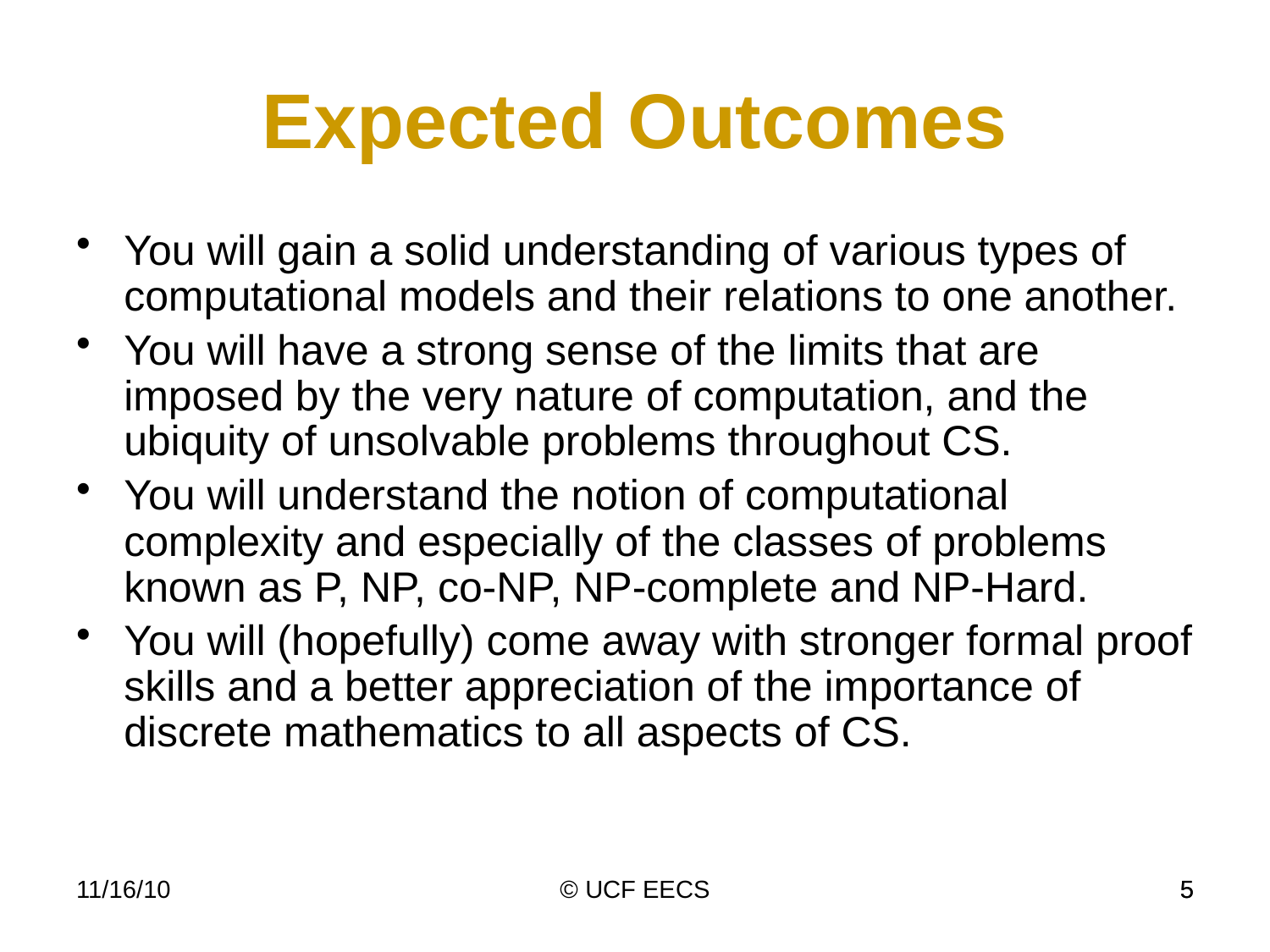

Expected Outcomes
You will gain a solid understanding of various types of computational models and their relations to one another.
You will have a strong sense of the limits that are imposed by the very nature of computation, and the ubiquity of unsolvable problems throughout CS.
You will understand the notion of computational complexity and especially of the classes of problems known as P, NP, co-NP, NP-complete and NP-Hard.
You will (hopefully) come away with stronger formal proof skills and a better appreciation of the importance of discrete mathematics to all aspects of CS.
11/16/10
© UCF EECS
5
5